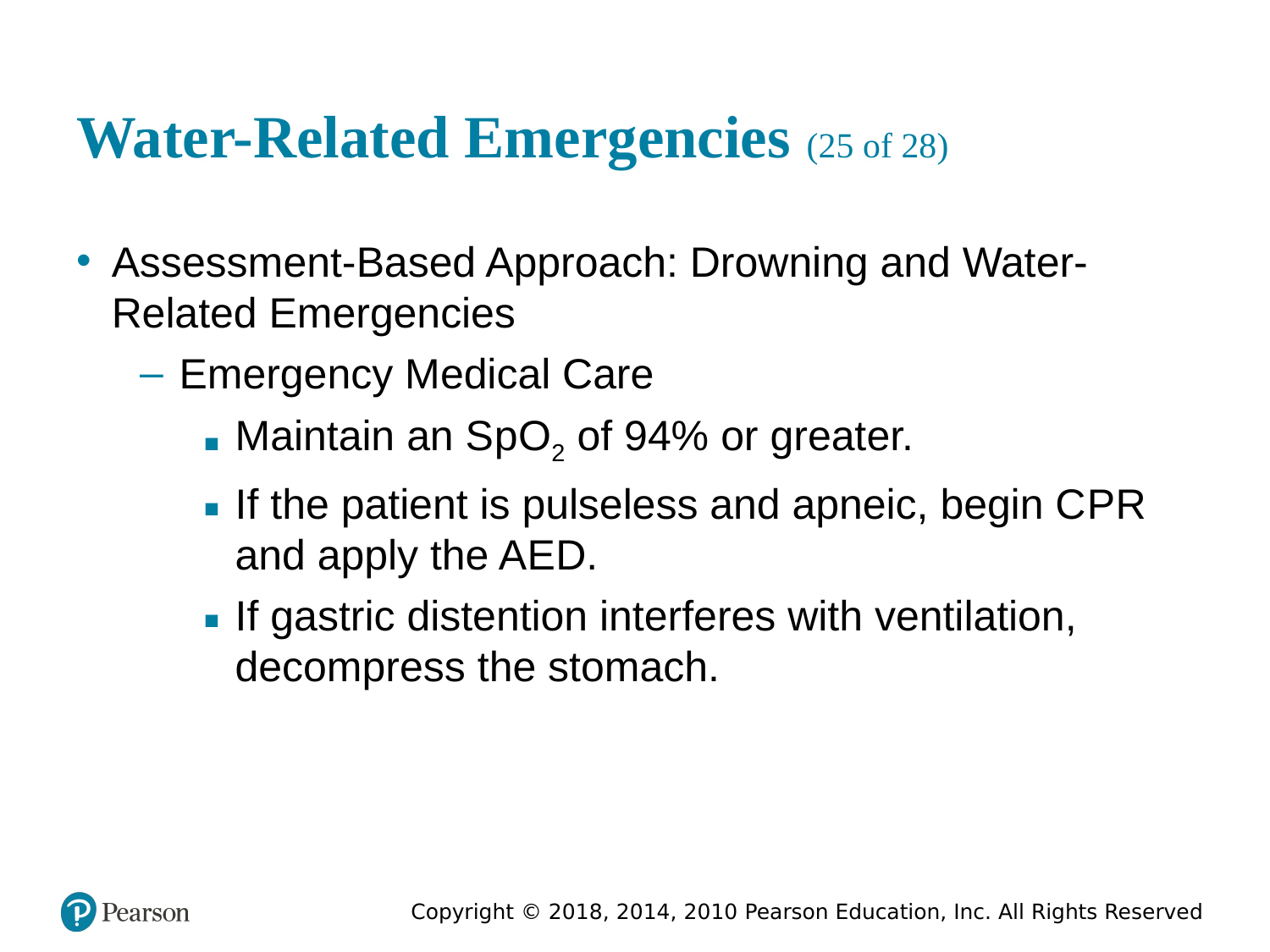

# Water-Related Emergencies (25 of 28)
Assessment-Based Approach: Drowning and Water-Related Emergencies
Emergency Medical Care
Maintain an S p O 2 of 94% or greater.
If the patient is pulseless and apneic, begin C P R and apply the A E D.
If gastric distention interferes with ventilation, decompress the stomach.